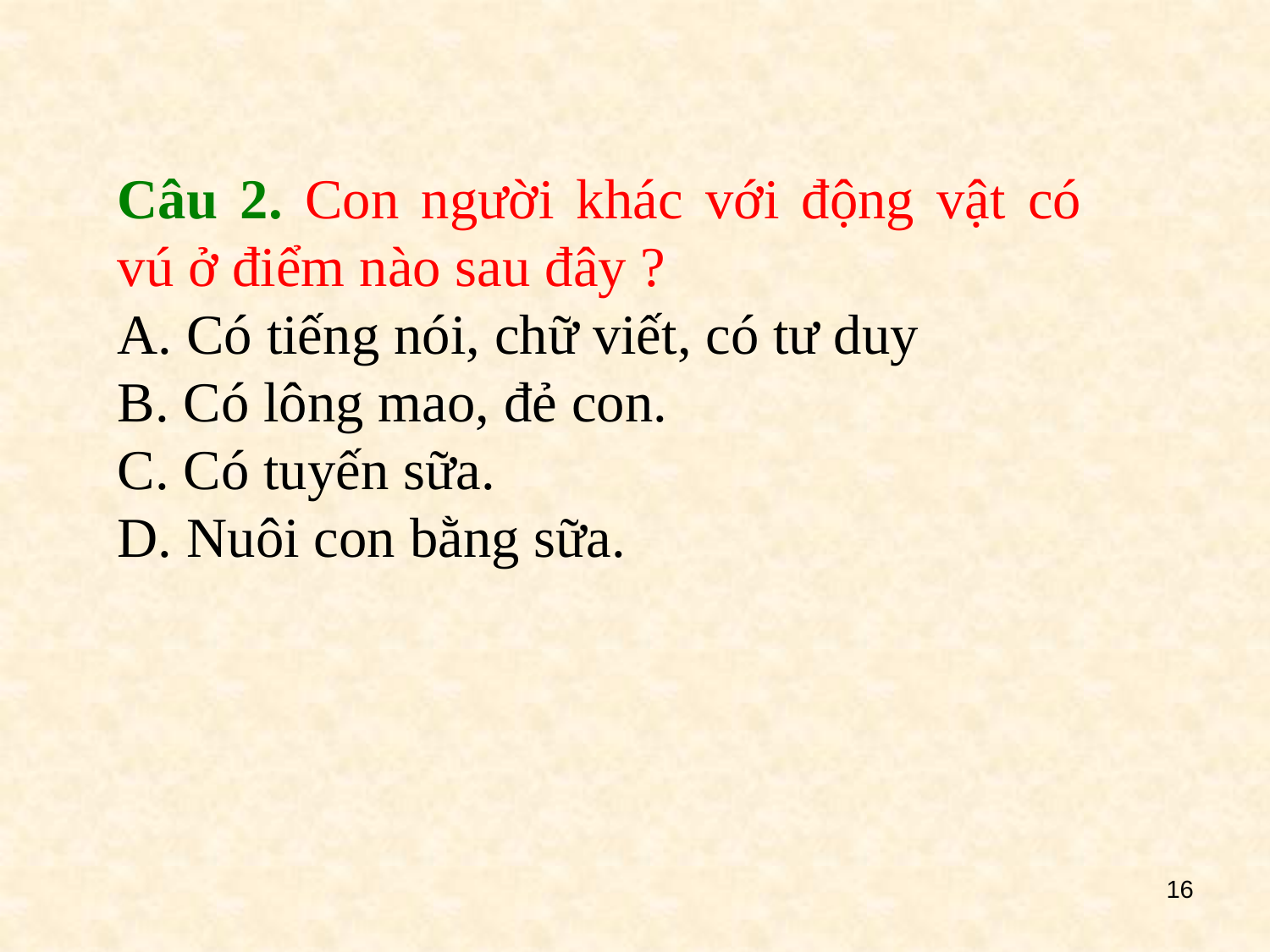

Câu 2. Con người khác với động vật có vú ở điểm nào sau đây ?
A. Có tiếng nói, chữ viết, có tư duy
B. Có lông mao, đẻ con.
C. Có tuyến sữa.
D. Nuôi con bằng sữa.

16